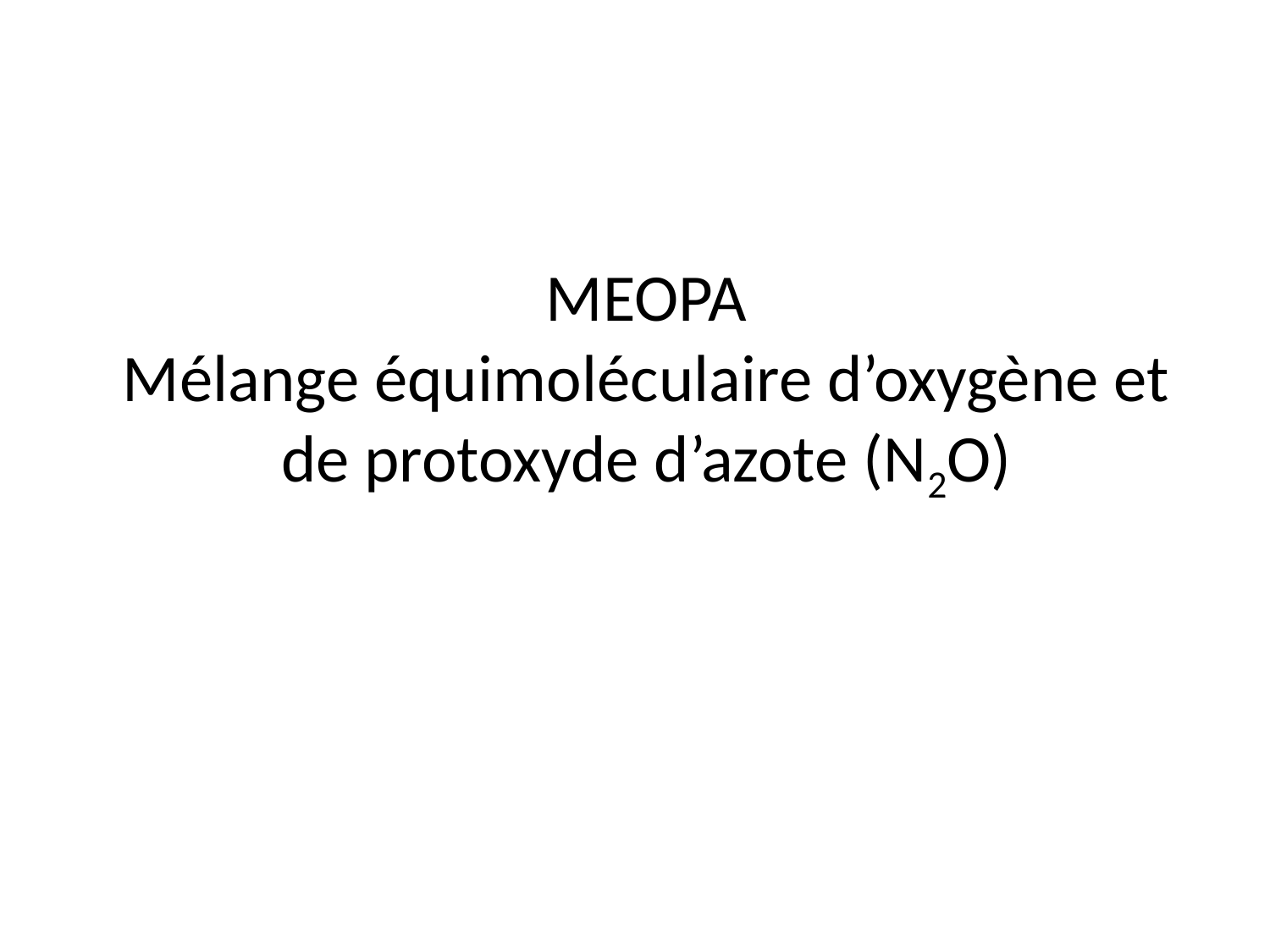

# MEOPA Mélange équimoléculaire d’oxygène et de protoxyde d’azote (N2O)